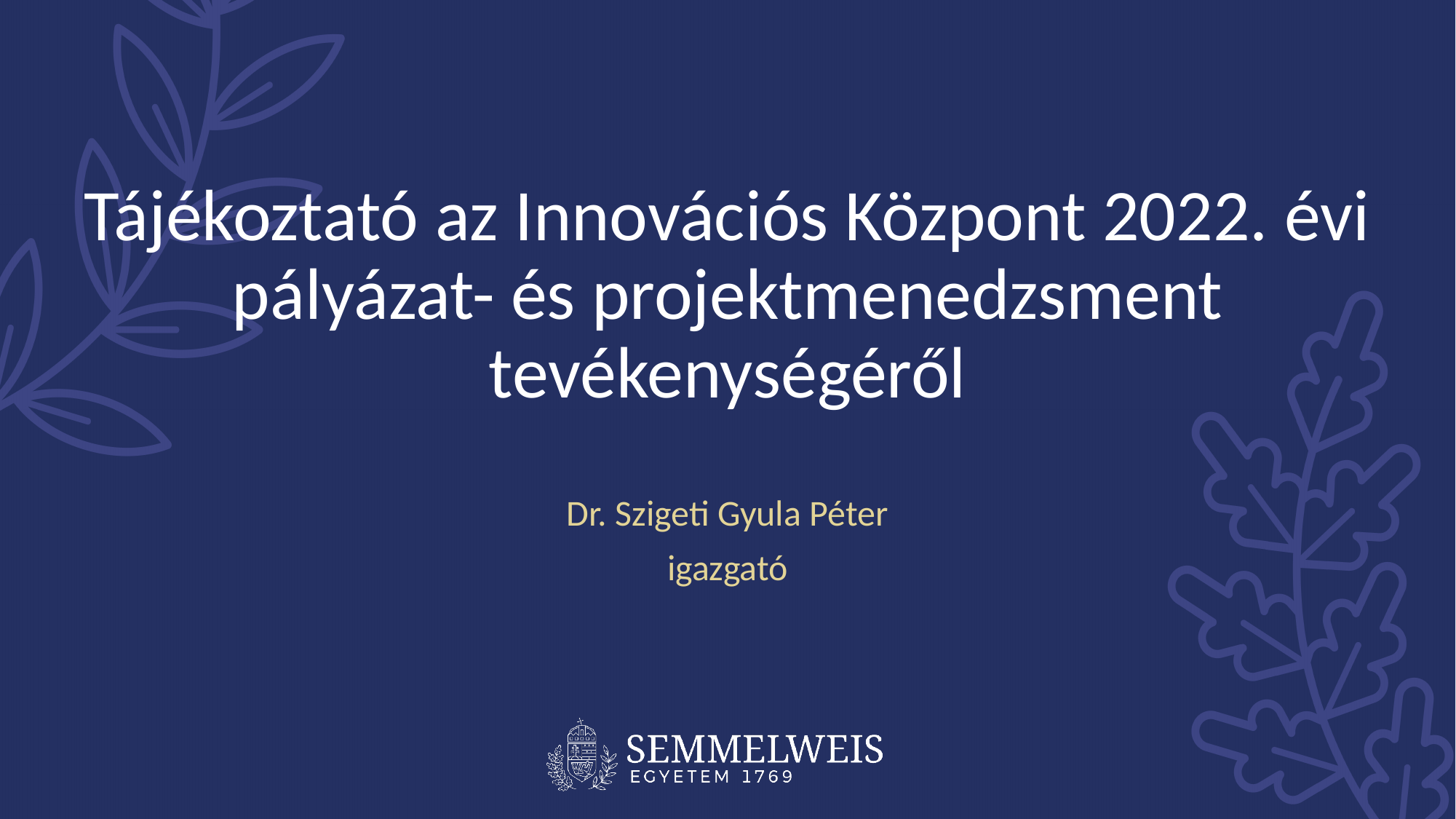

# Tájékoztató az Innovációs Központ 2022. évi pályázat- és projektmenedzsment tevékenységéről

Dr. Szigeti Gyula Péter
igazgató